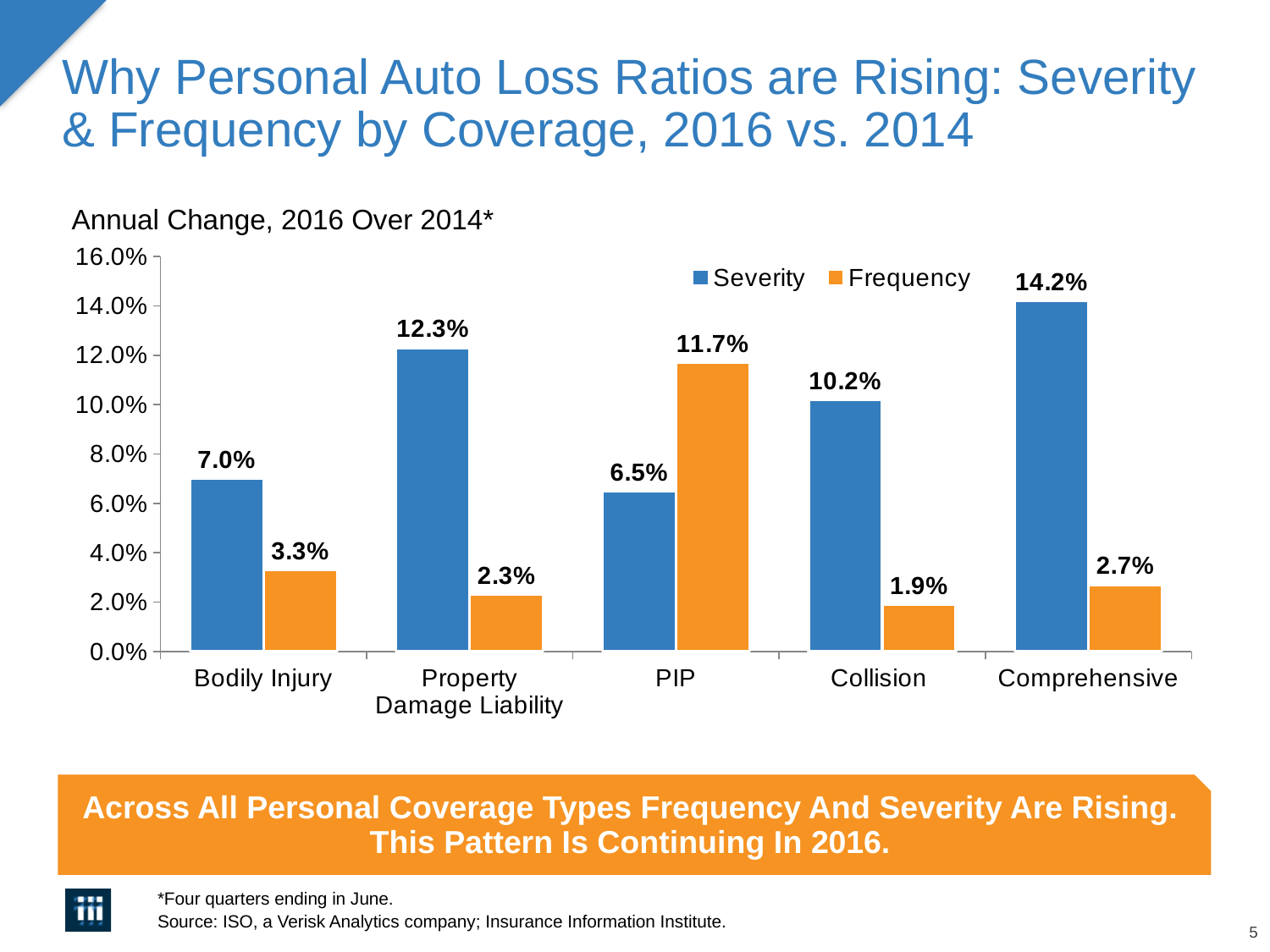

# Why Personal Auto Loss Ratios are Rising: Severity & Frequency by Coverage, 2016 vs. 2014

### Chart

| Category | Severity | Frequency |
|---|---|---|
| Bodily Injury | 0.07 | 0.033 |
| Property Damage Liability | 0.123 | 0.023 |
| PIP | 0.065 | 0.117 |
| Collision  | 0.102 | 0.019 |
| Comprehensive | 0.142 | 0.027 |
Annual Change, 2016 Over 2014*
Across All Personal Coverage Types Frequency And Severity Are Rising. This Pattern Is Continuing In 2016.
*Four quarters ending in June.
Source: ISO, a Verisk Analytics company; Insurance Information Institute.